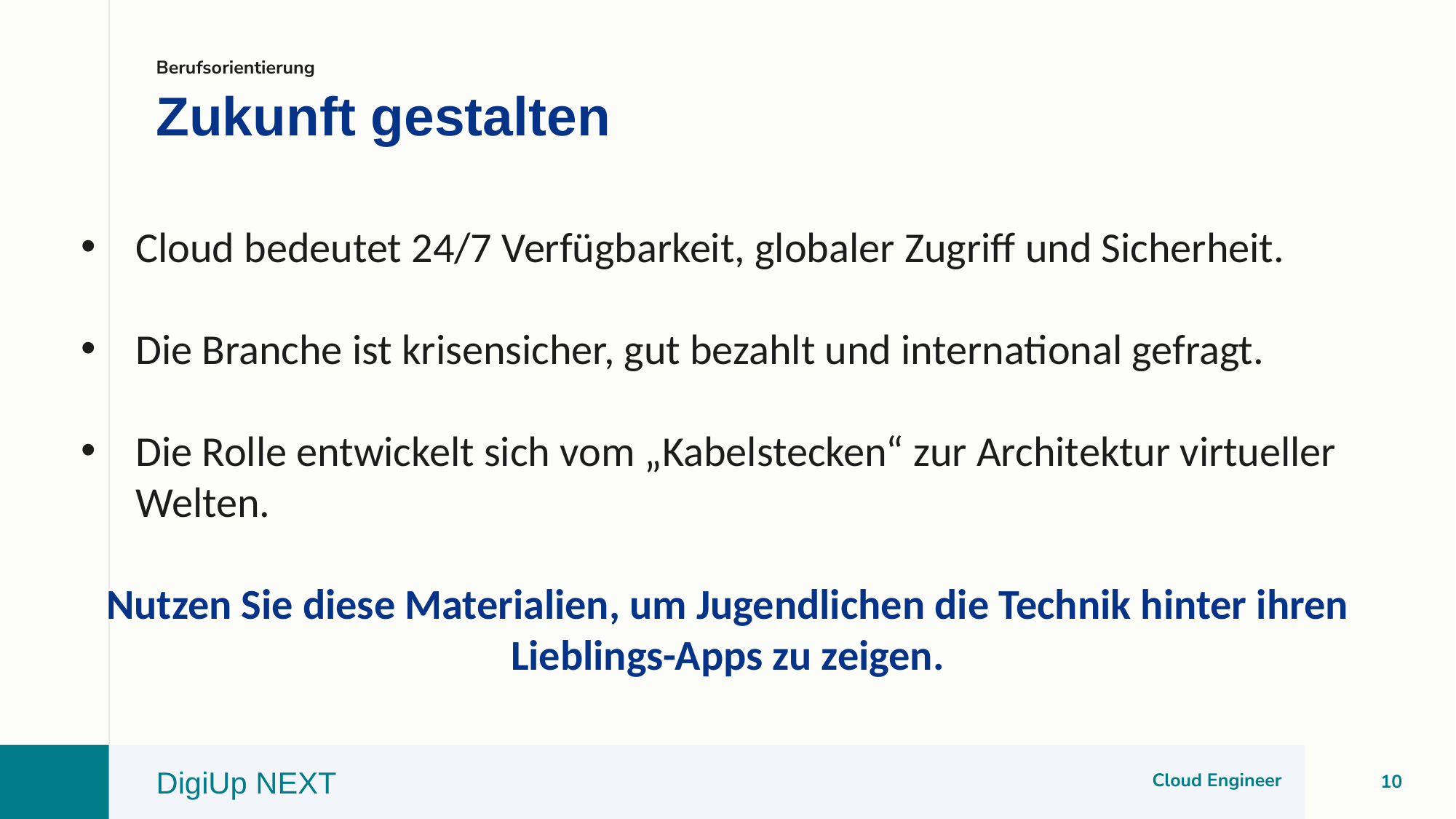

Berufsorientierung
# Zukunft gestalten
Cloud bedeutet 24/7 Verfügbarkeit, globaler Zugriff und Sicherheit.
Die Branche ist krisensicher, gut bezahlt und international gefragt.
Die Rolle entwickelt sich vom „Kabelstecken“ zur Architektur virtueller Welten.

Nutzen Sie diese Materialien, um Jugendlichen die Technik hinter ihren Lieblings-Apps zu zeigen.
Cloud Engineer